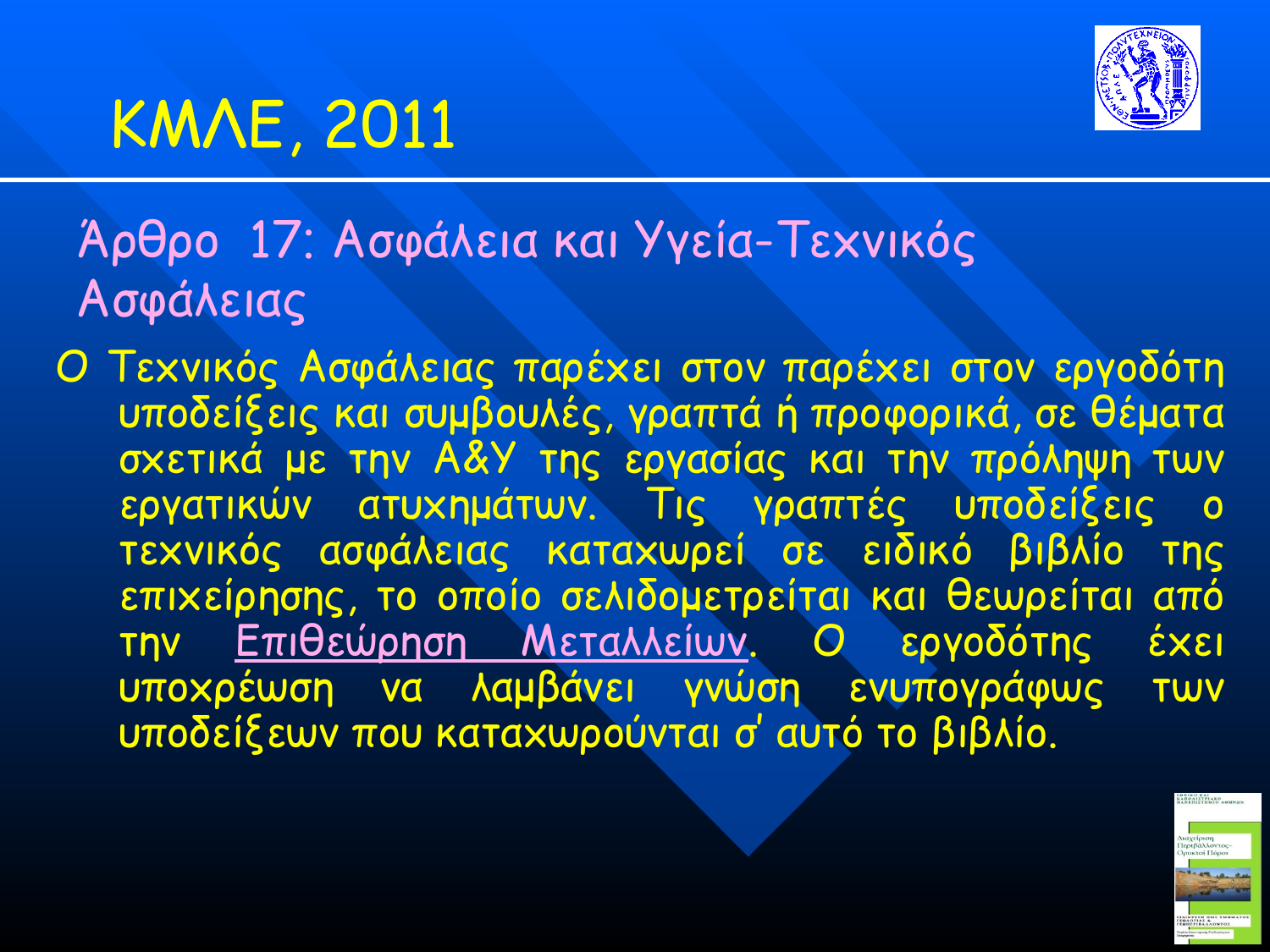

ΚΜΛΕ, 2011

Άρθρο  17: Ασφάλεια και Υγεία-Τεχνικός Ασφάλειας

Ο Τεχνικός Ασφάλειας παρέχει στον παρέχει στον εργοδότη υποδείξεις και συμβουλές, γραπτά ή προφορικά, σε θέματα σχετικά με την Α&Υ της εργασίας και την πρόληψη των εργατικών ατυχημάτων. Τις γραπτές υποδείξεις ο τεχνικός ασφάλειας καταχωρεί σε ειδικό βιβλίο της επιχείρησης, το οποίο σελιδομετρείται και θεωρείται από την Επιθεώρηση Μεταλλείων. Ο εργοδότης έχει υποχρέωση να λαμβάνει γνώση ενυπογράφως των υποδείξεων που καταχωρούνται σ’ αυτό το βιβλίο.